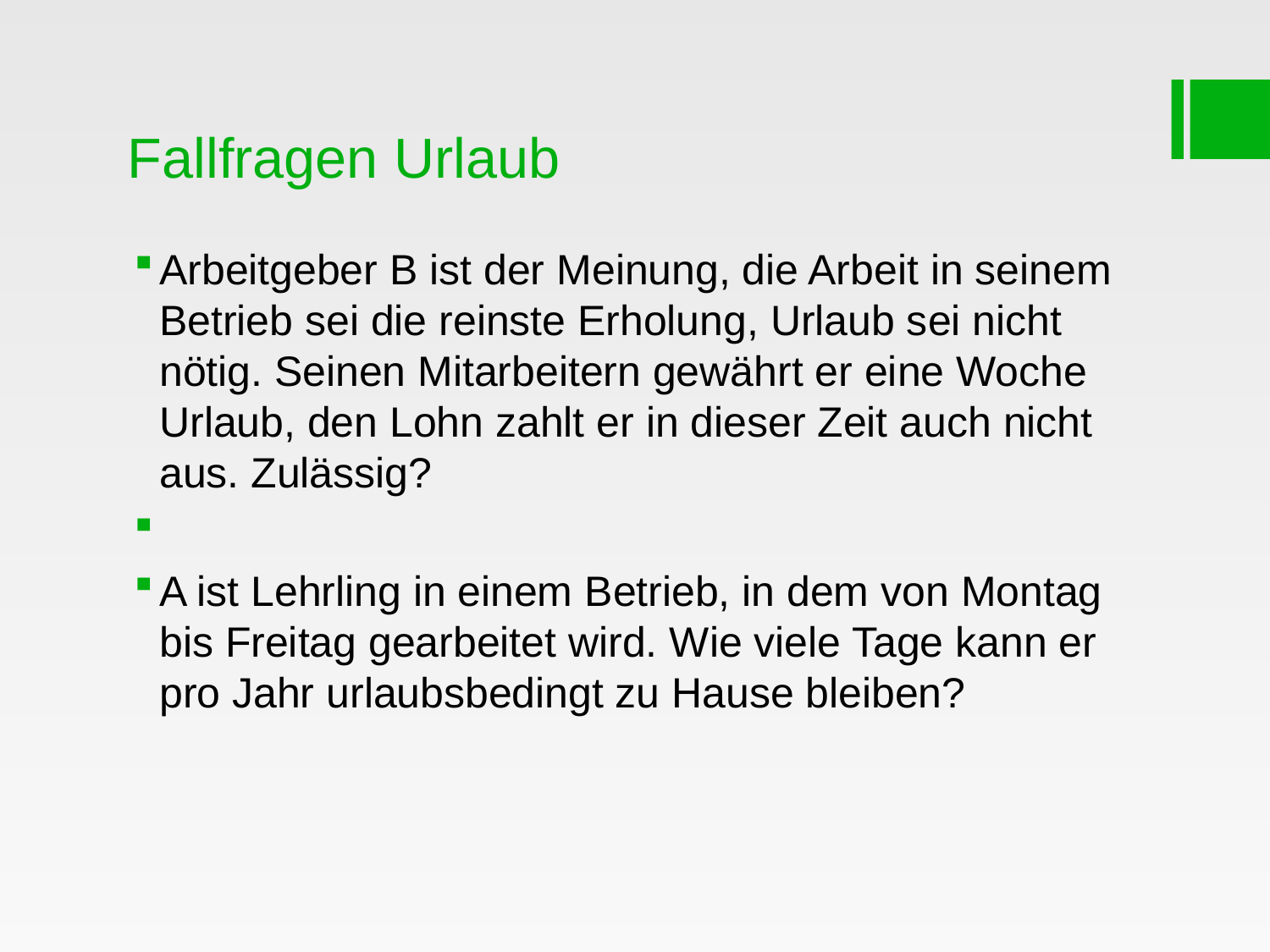

# Fallfragen Urlaub
Arbeitgeber B ist der Meinung, die Arbeit in seinem Betrieb sei die reinste Erholung, Urlaub sei nicht nötig. Seinen Mitarbeitern gewährt er eine Woche Urlaub, den Lohn zahlt er in dieser Zeit auch nicht aus. Zulässig?

A ist Lehrling in einem Betrieb, in dem von Montag bis Freitag gearbeitet wird. Wie viele Tage kann er pro Jahr urlaubsbedingt zu Hause bleiben?